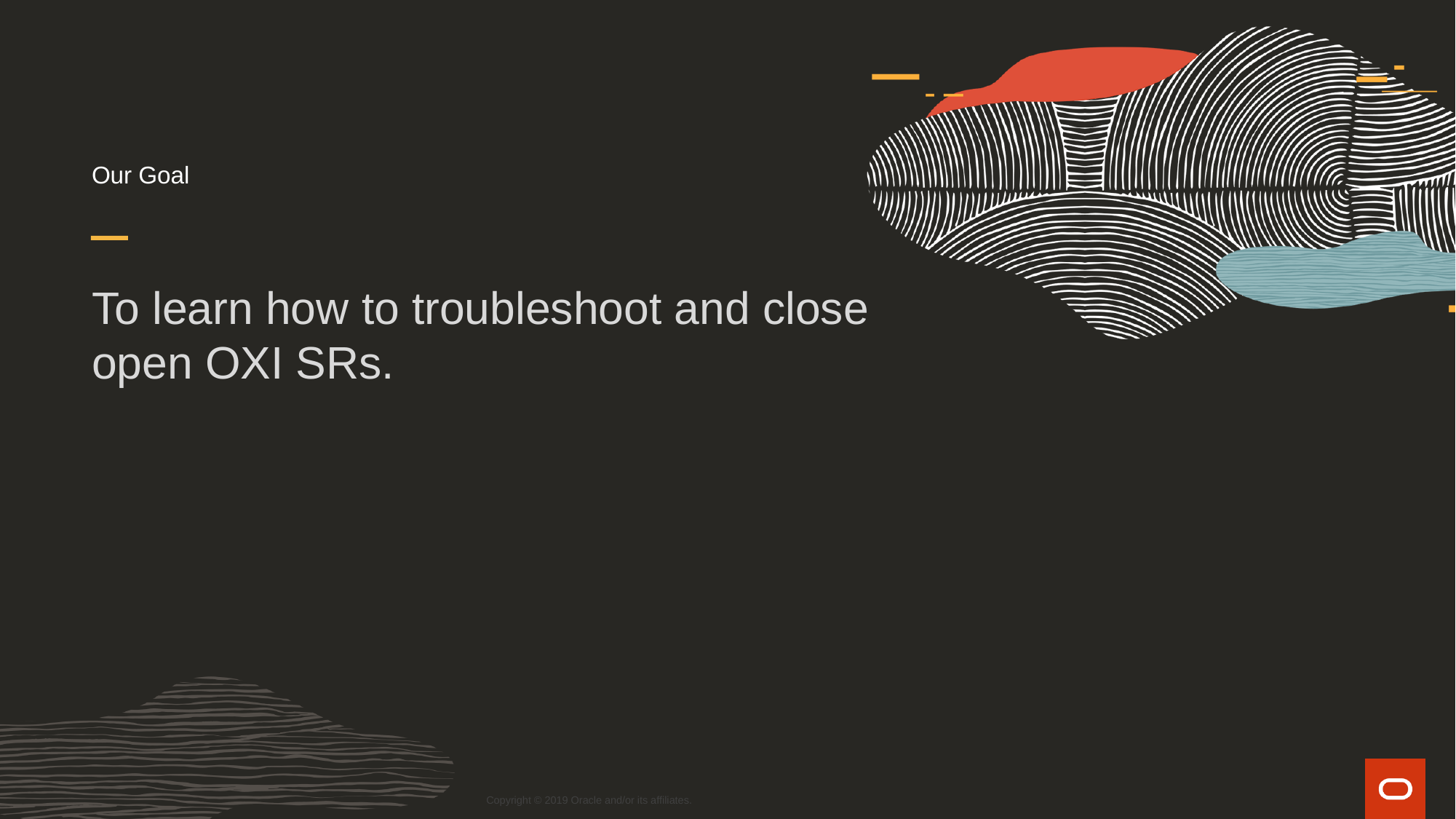

# Our Goal
To learn how to troubleshoot and close open OXI SRs.
Copyright © 2019 Oracle and/or its affiliates.